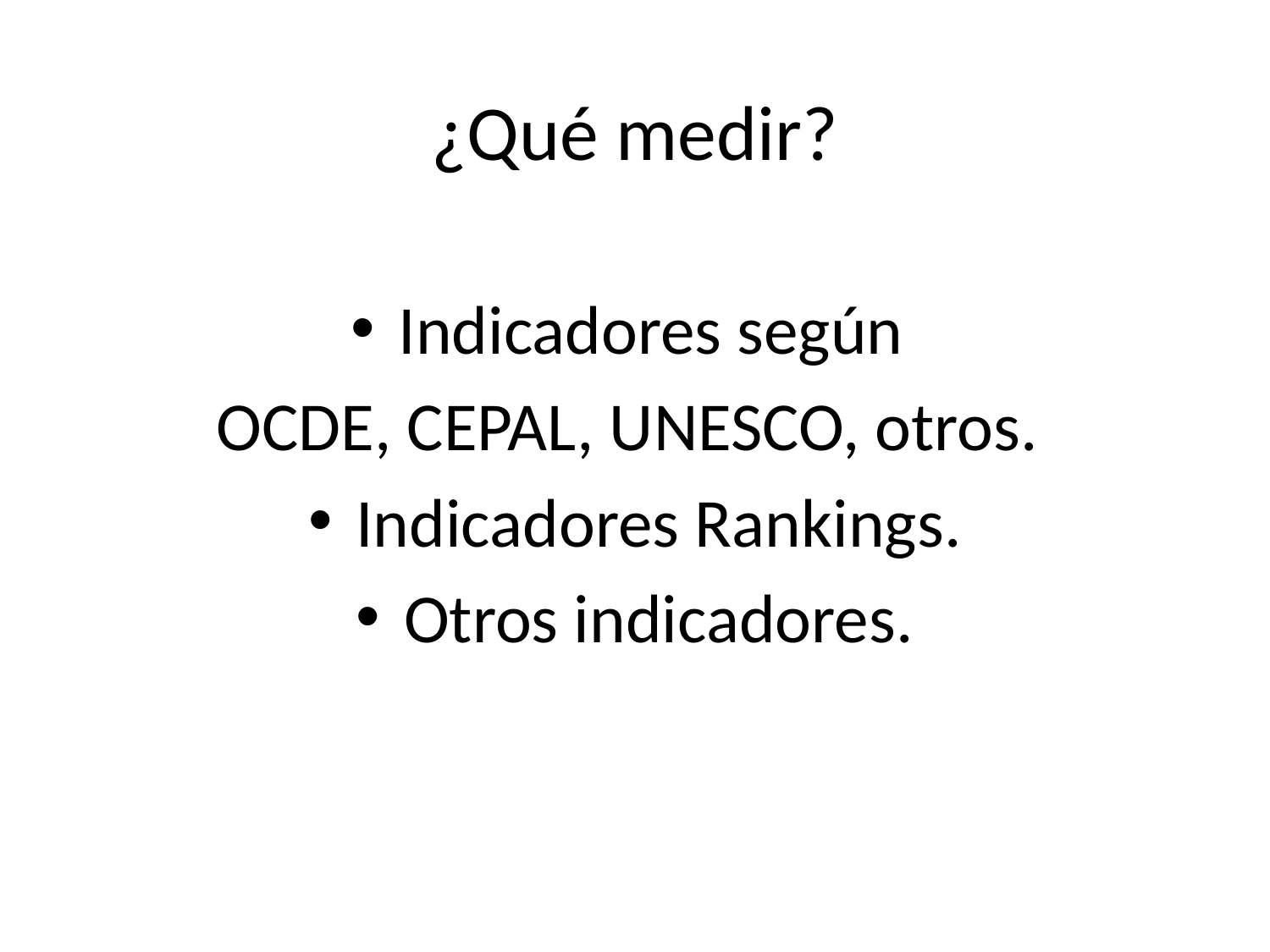

¿Qué medir?

Indicadores según
OCDE, CEPAL, UNESCO, otros.
Indicadores Rankings.
Otros indicadores.